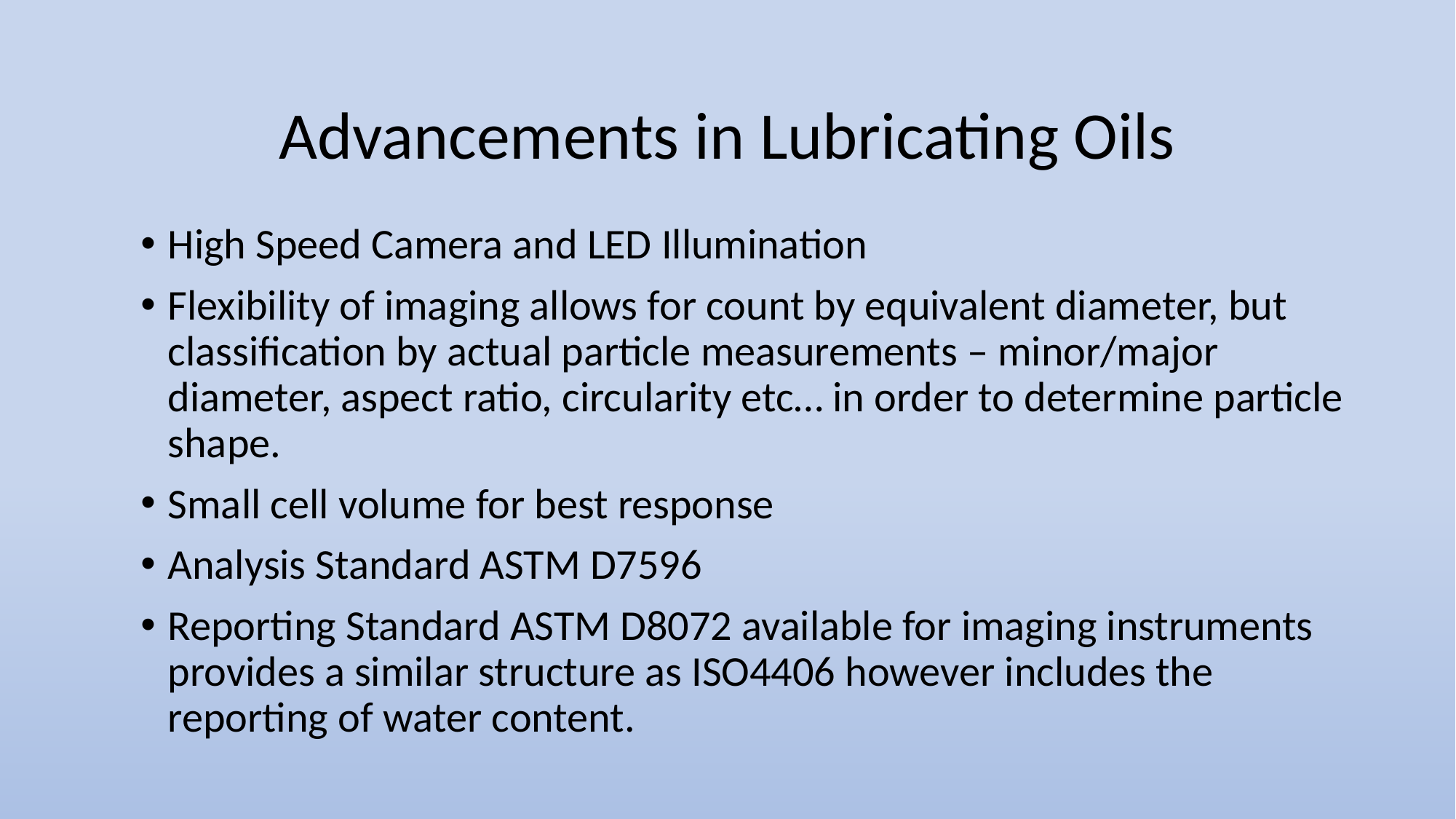

# Advancements in Lubricating Oils
High Speed Camera and LED Illumination
Flexibility of imaging allows for count by equivalent diameter, but classification by actual particle measurements – minor/major diameter, aspect ratio, circularity etc… in order to determine particle shape.
Small cell volume for best response
Analysis Standard ASTM D7596
Reporting Standard ASTM D8072 available for imaging instruments provides a similar structure as ISO4406 however includes the reporting of water content.